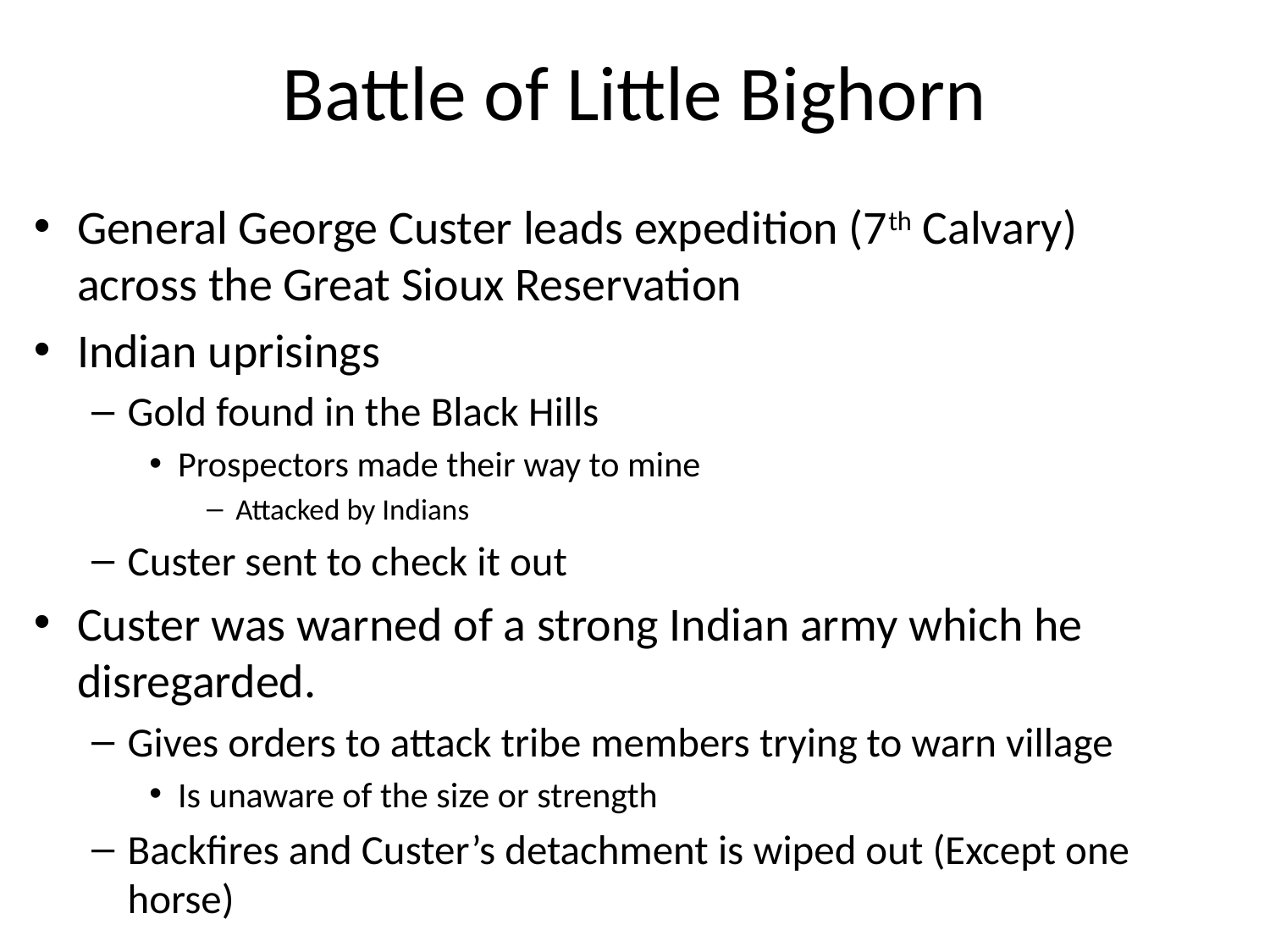

# Battle of Little Bighorn
General George Custer leads expedition (7th Calvary) across the Great Sioux Reservation
Indian uprisings
Gold found in the Black Hills
Prospectors made their way to mine
Attacked by Indians
Custer sent to check it out
Custer was warned of a strong Indian army which he disregarded.
Gives orders to attack tribe members trying to warn village
Is unaware of the size or strength
Backfires and Custer’s detachment is wiped out (Except one horse)